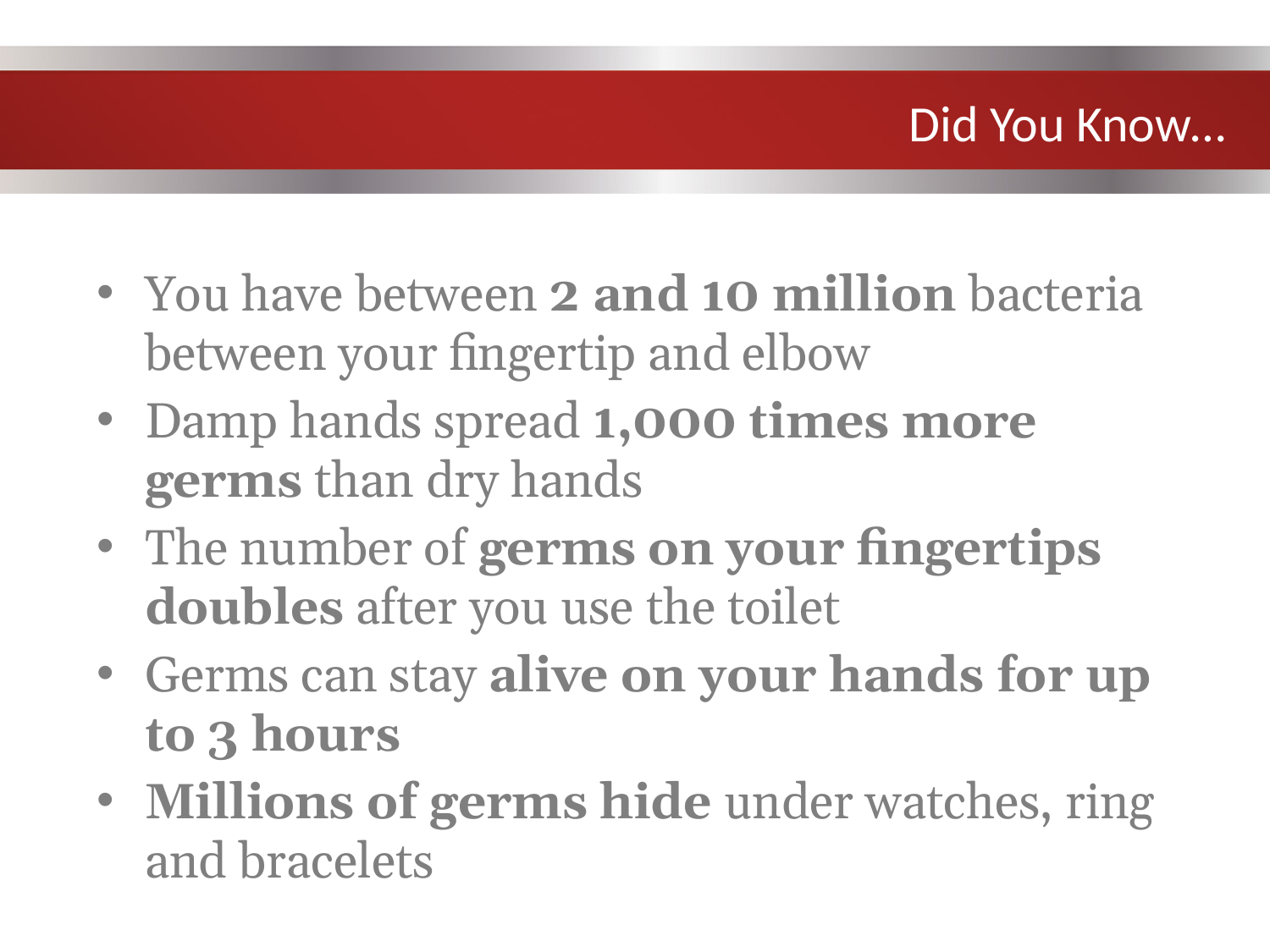

# Did You Know…
You have between 2 and 10 million bacteria between your fingertip and elbow
Damp hands spread 1,000 times more germs than dry hands
The number of germs on your fingertips doubles after you use the toilet
Germs can stay alive on your hands for up to 3 hours
Millions of germs hide under watches, ring and bracelets